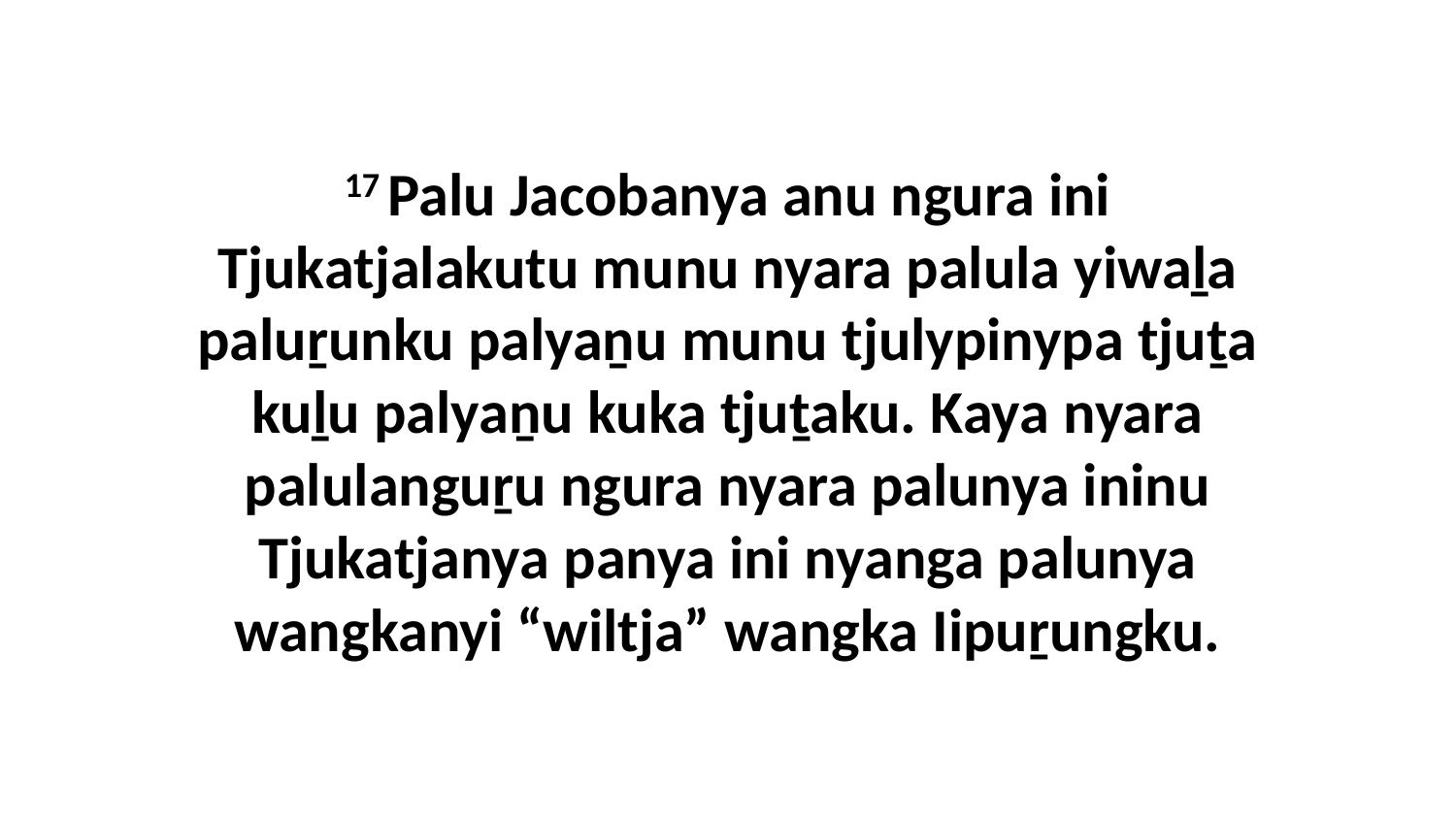

17 Palu Jacobanya anu ngura ini Tjukatjalakutu munu nyara palula yiwaḻa paluṟunku palyaṉu munu tjulypinypa tjuṯa kuḻu palyaṉu kuka tjuṯaku. Kaya nyara palulanguṟu ngura nyara palunya ininu Tjukatjanya panya ini nyanga palunya wangkanyi “wiltja” wangka Iipuṟungku.